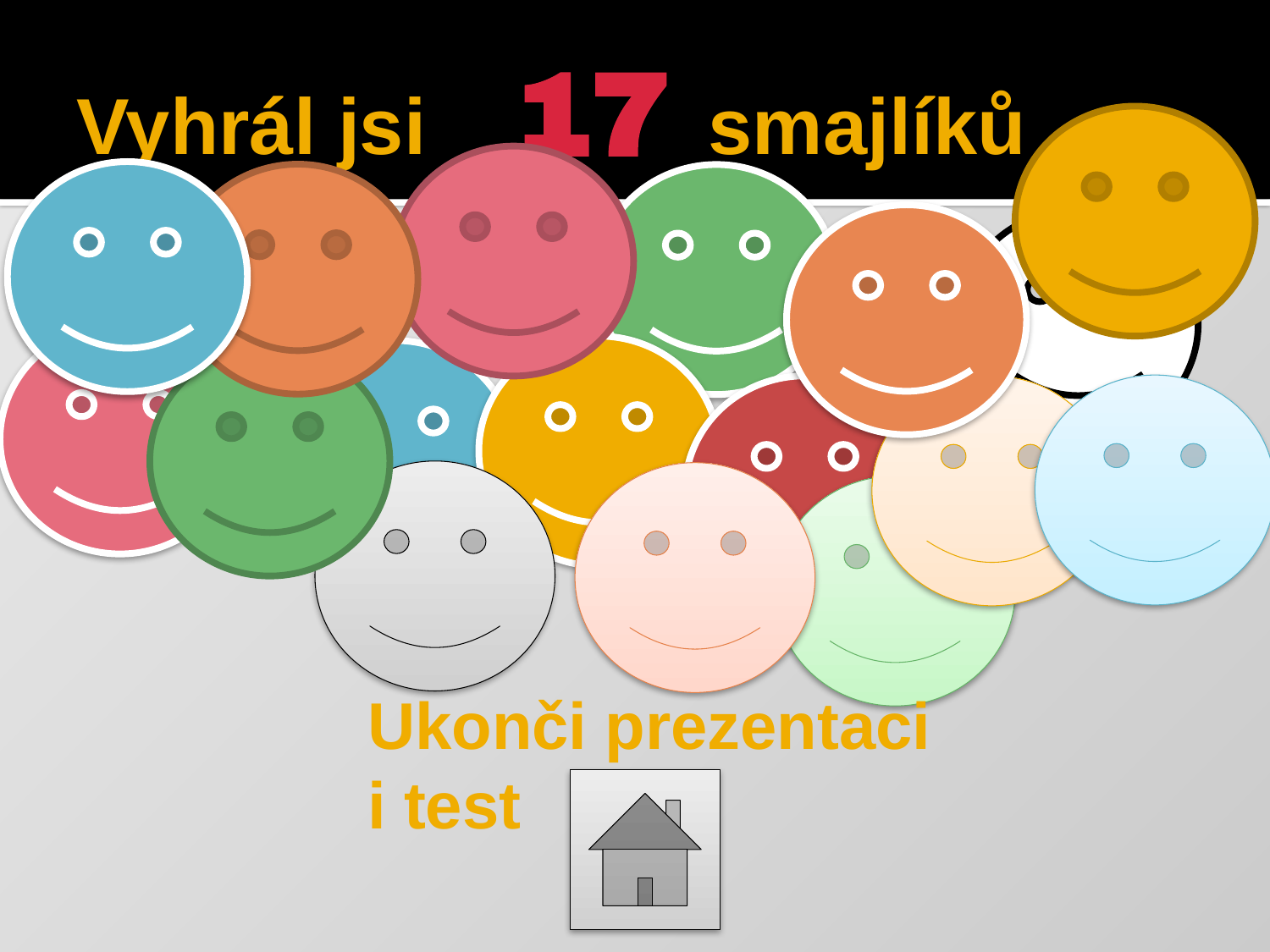

# Vyhrál jsi    17 smajlíků

Ukonči prezentaci
i test